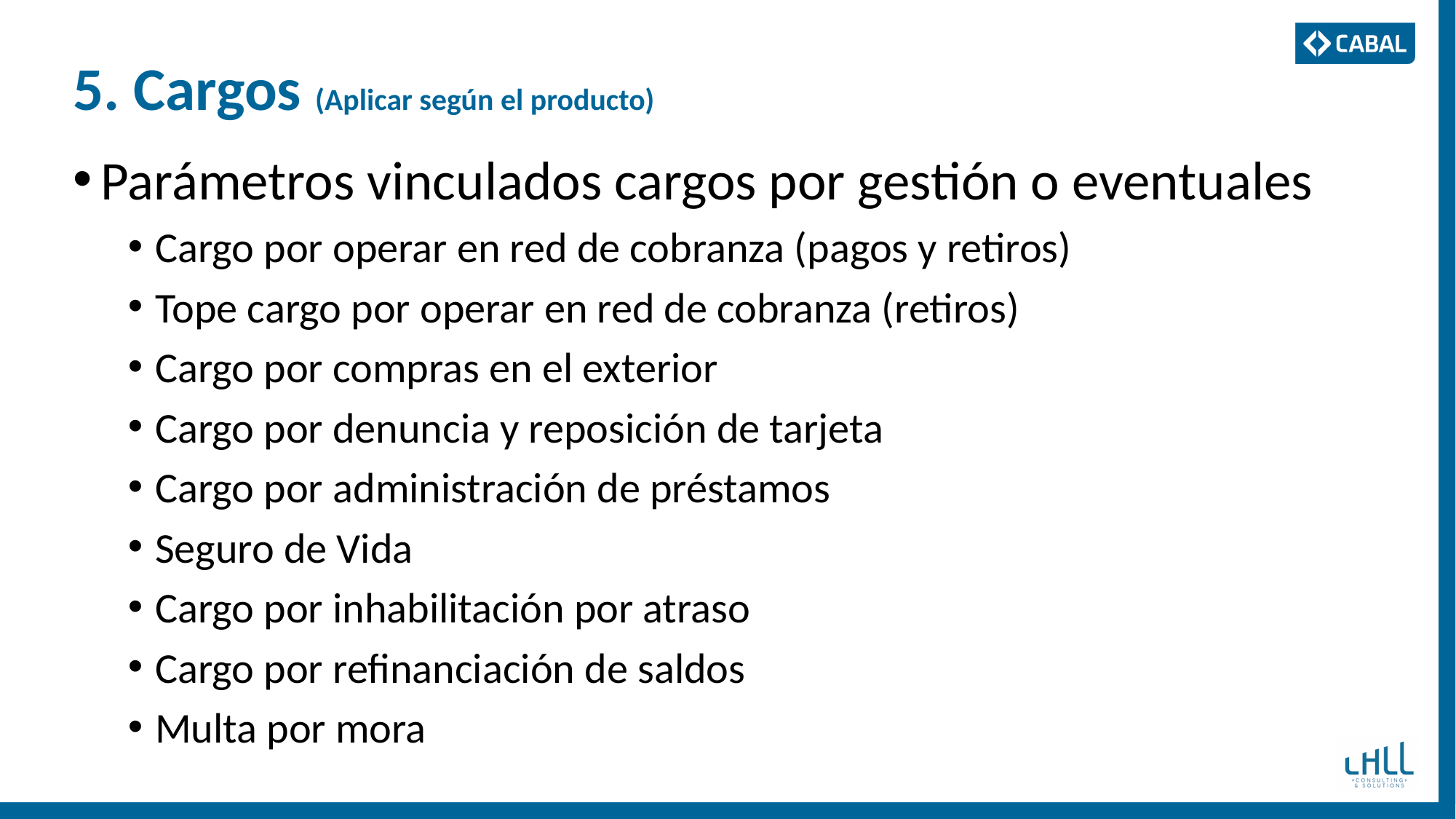

# 5. Cargos (Aplicar según el producto)
Parámetros vinculados cargos por gestión o eventuales
Cargo por operar en red de cobranza (pagos y retiros)
Tope cargo por operar en red de cobranza (retiros)
Cargo por compras en el exterior
Cargo por denuncia y reposición de tarjeta
Cargo por administración de préstamos
Seguro de Vida
Cargo por inhabilitación por atraso
Cargo por refinanciación de saldos
Multa por mora